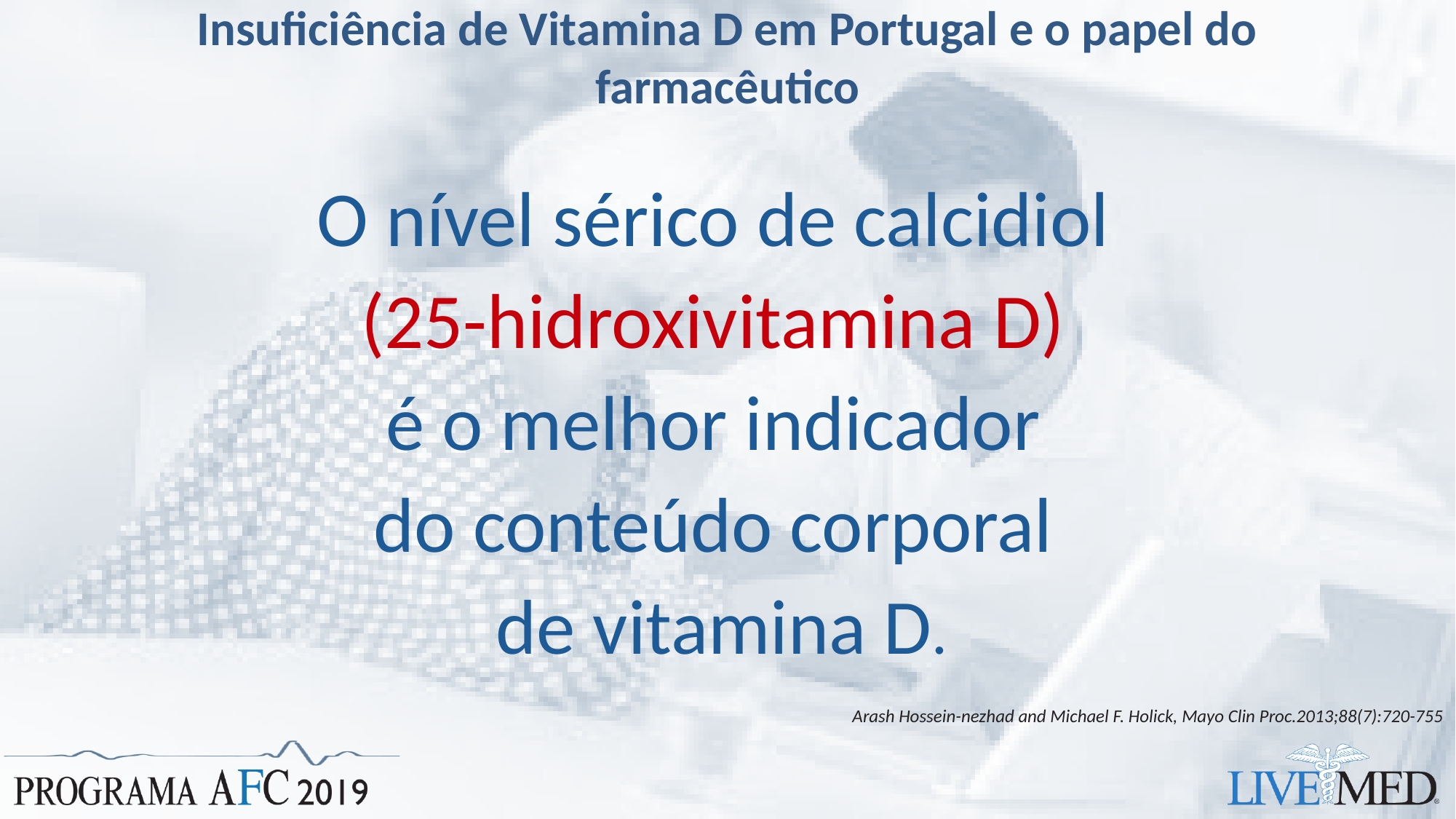

# Insuficiência de Vitamina D em Portugal e o papel do farmacêutico
O nível sérico de calcidiol
(25-hidroxivitamina D)
é o melhor indicador
do conteúdo corporal
de vitamina D.
Arash Hossein-nezhad and Michael F. Holick, Mayo Clin Proc.2013;88(7):720-755